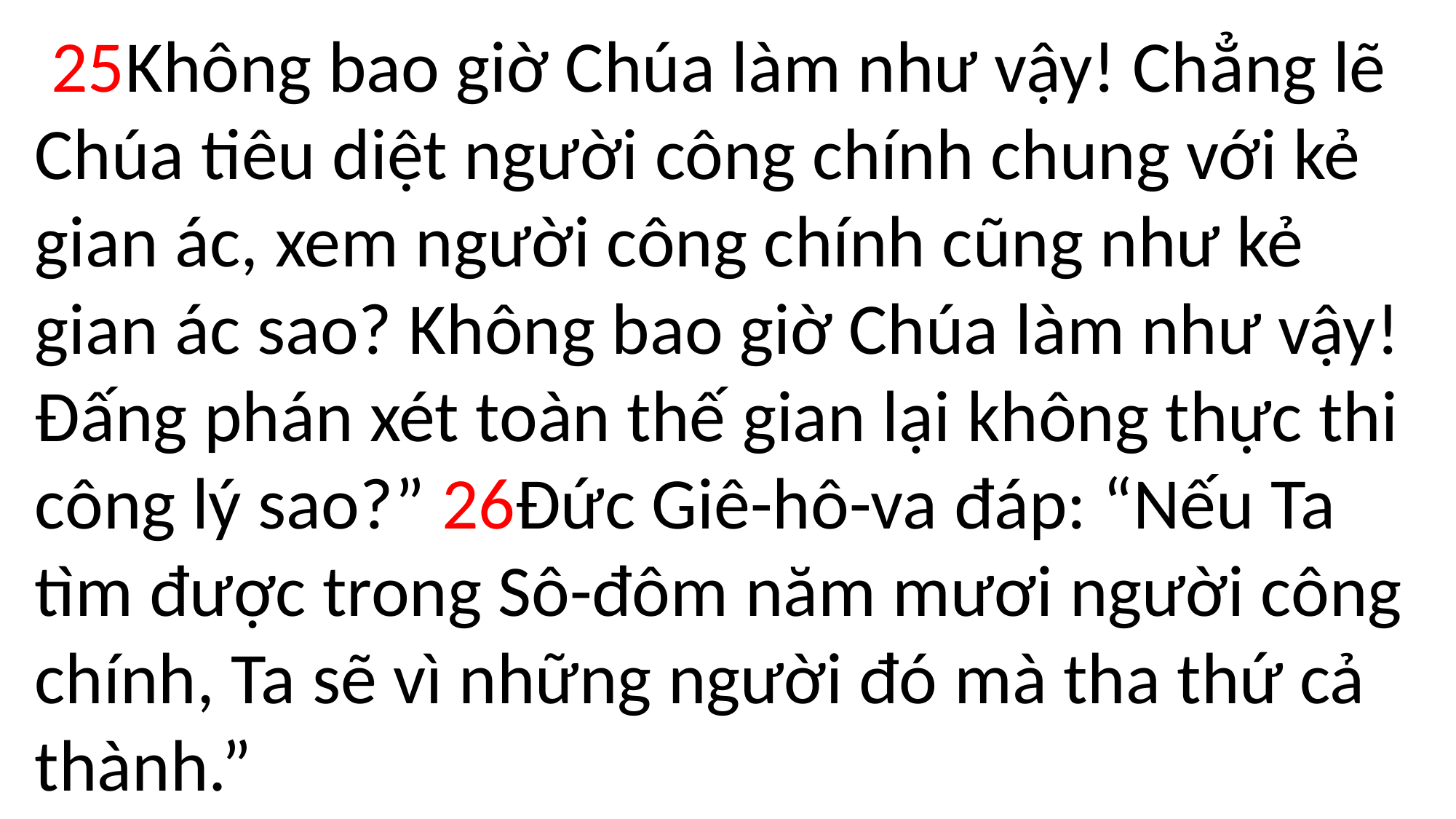

25Không bao giờ Chúa làm như vậy! Chẳng lẽ Chúa tiêu diệt người công chính chung với kẻ gian ác, xem người công chính cũng như kẻ gian ác sao? Không bao giờ Chúa làm như vậy! Đấng phán xét toàn thế gian lại không thực thi công lý sao?” 26Đức Giê-hô-va đáp: “Nếu Ta tìm được trong Sô-đôm năm mươi người công chính, Ta sẽ vì những người đó mà tha thứ cả thành.”